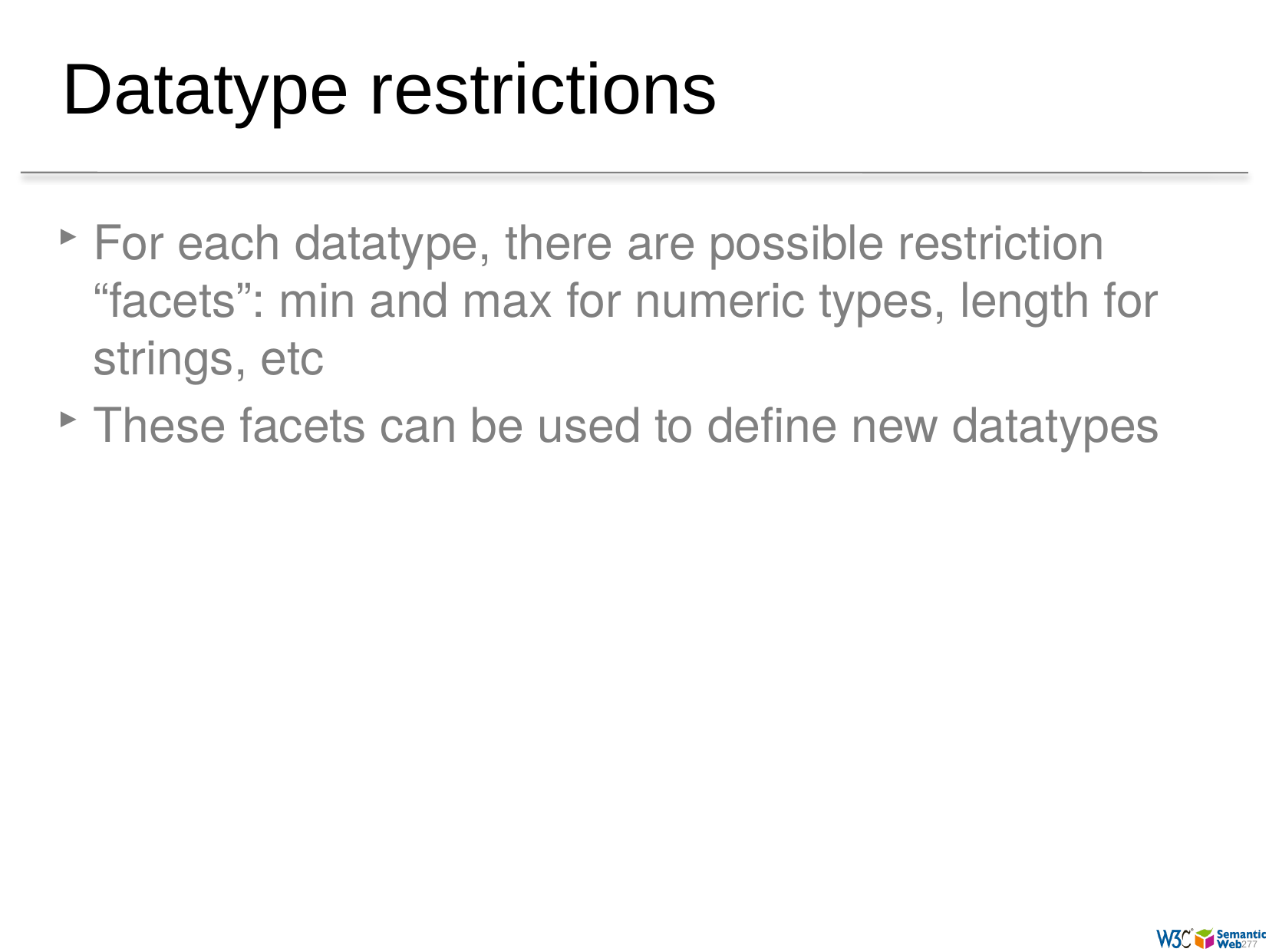

# Datatype restrictions
For each datatype, there are possible restriction “facets”: min and max for numeric types, length for strings, etc
These facets can be used to define new datatypes